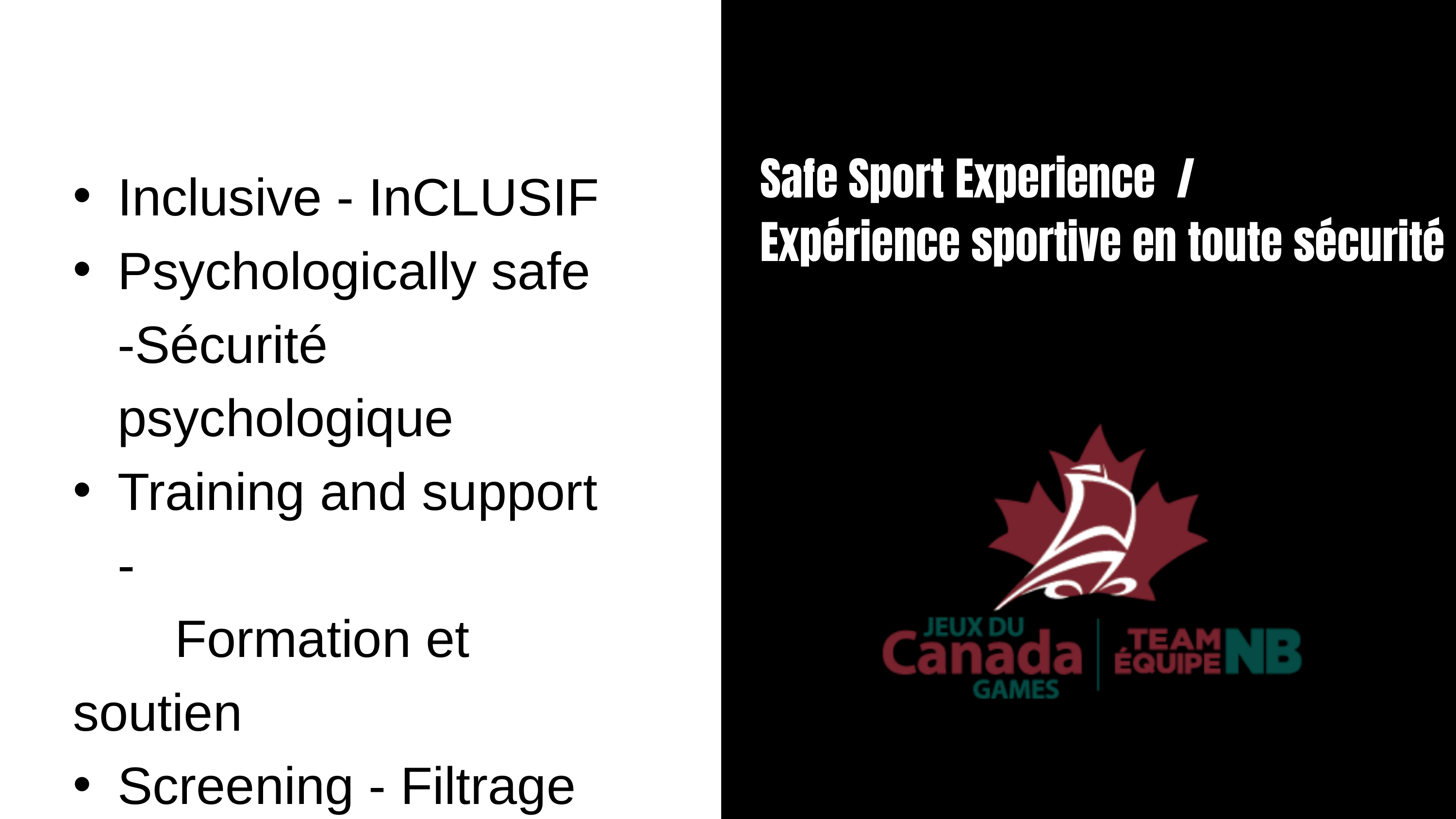

Inclusive
Psychologically safe ||
Sécurité psychologique
Training and support ||
Formation et soutien
Screening || Filtrage

Safe Sport Experience  /
Expérience sportive en toute sécurité

Inclusive - InCLUSIF
Psychologically safe -Sécurité psychologique
Training and support -
	  Formation et soutien
Screening - Filtrage